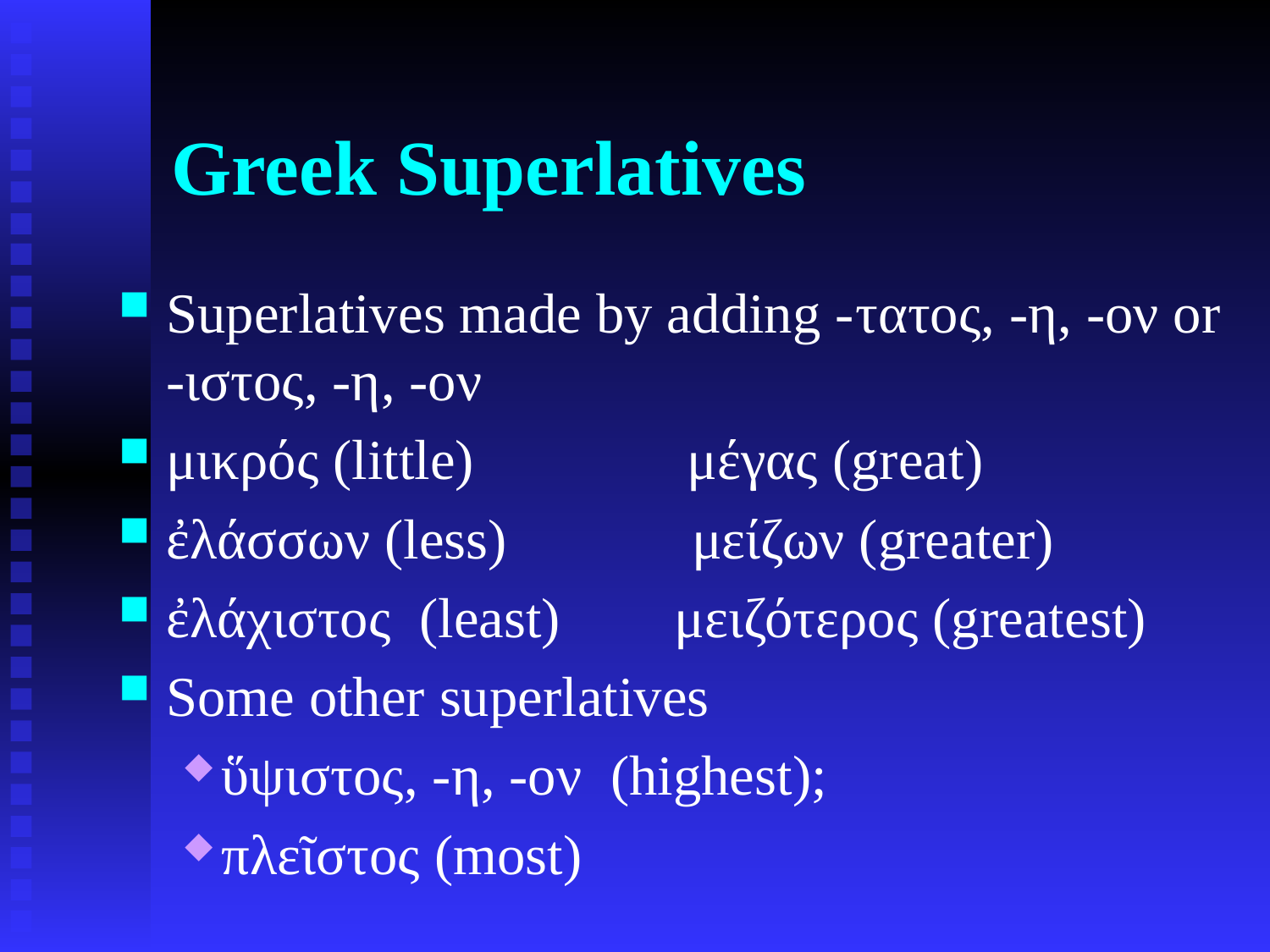

# Greek Superlatives
Superlatives made by adding -τατος, -η, -ον or -ιστος, -η, -ον
μικρός (little)               μέγας (great)
ἐλάσσων (less)             μείζων (greater)
ἐλάχιστος  (least)        μειζότερος (greatest)
Some other superlatives
ὕψιστος, -η, -ον  (highest);
πλεῖστος (most)